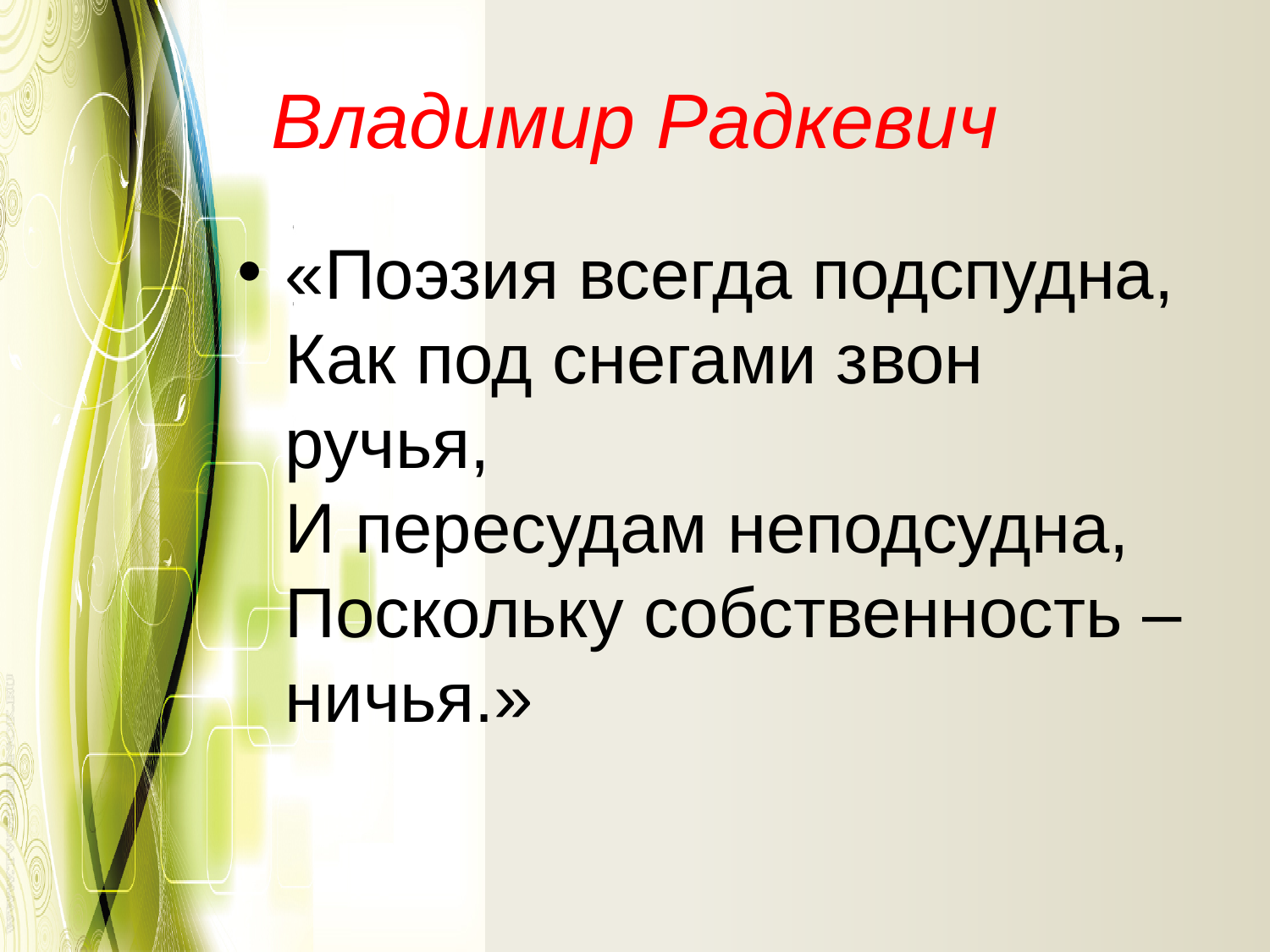

# Владимир Радкевич
«Поэзия всегда подспудна,
Как под снегами звон ручья,
И пересудам неподсудна,
Поскольку собственность – ничья.»